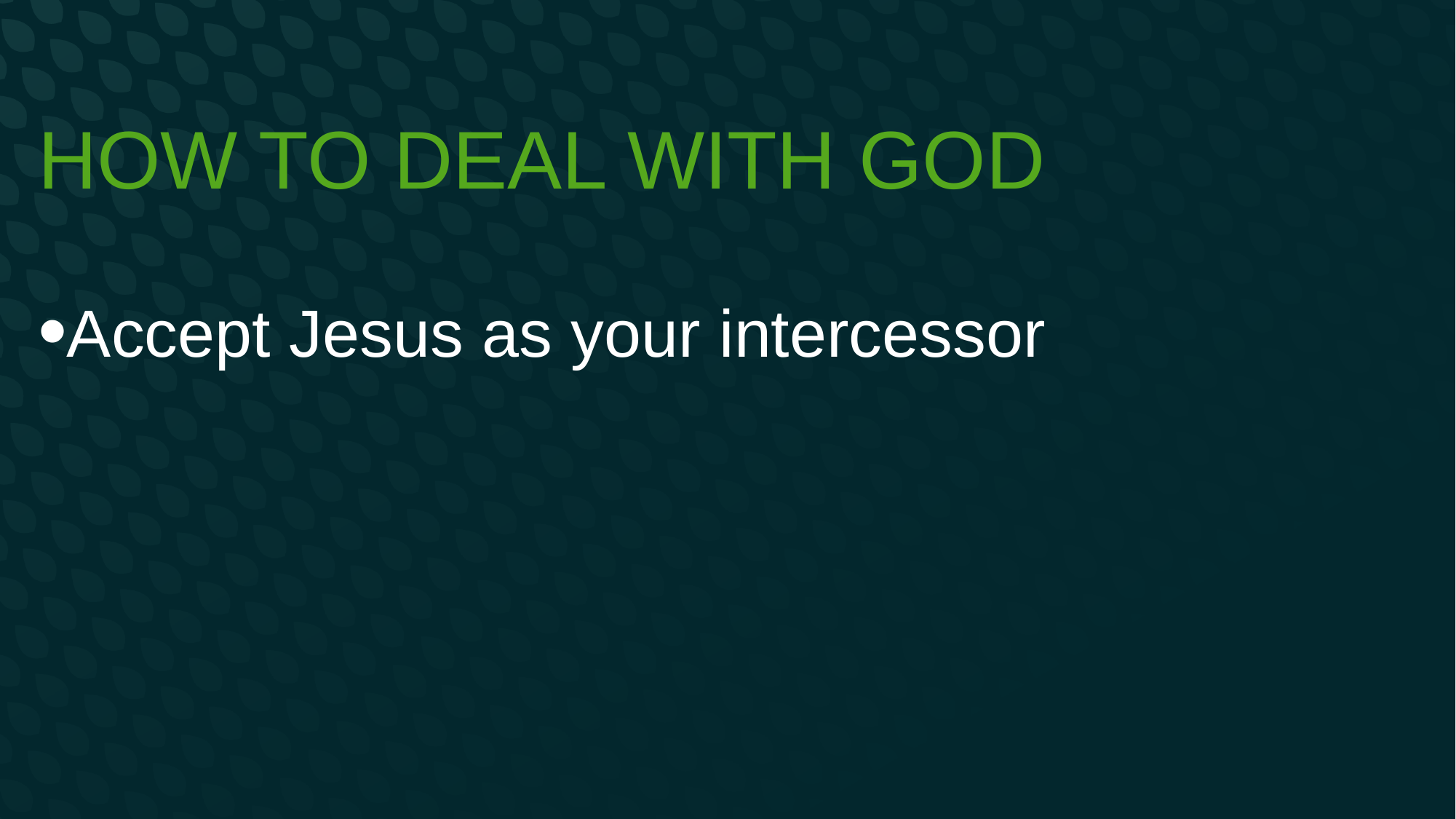

# How to deal with God
Accept Jesus as your intercessor